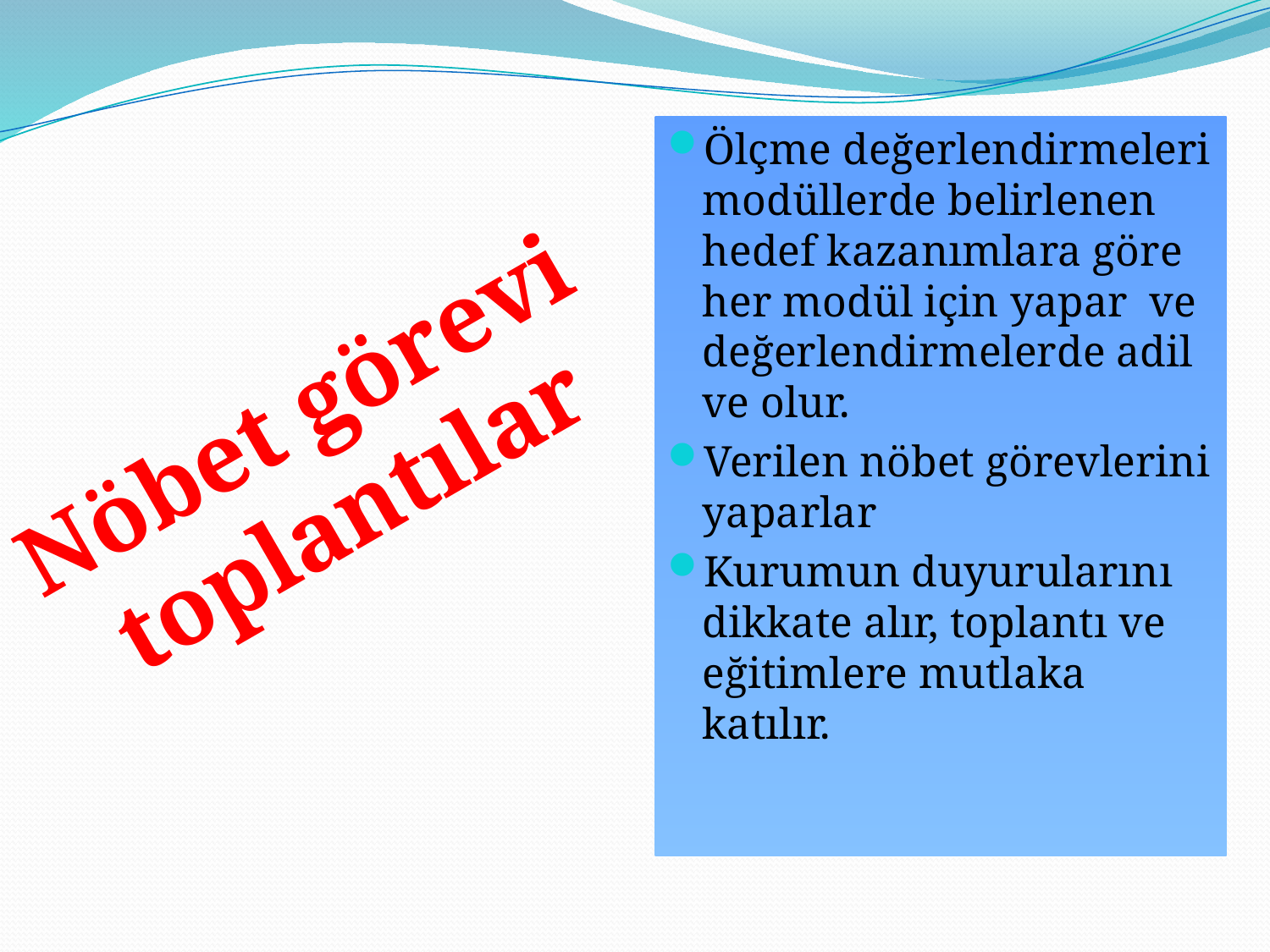

Ölçme değerlendirmeleri modüllerde belirlenen hedef kazanımlara göre her modül için yapar  ve değerlendirmelerde adil ve olur.
Verilen nöbet görevlerini yaparlar
Kurumun duyurularını dikkate alır, toplantı ve eğitimlere mutlaka katılır.

Nöbet görevi
toplantılar
#